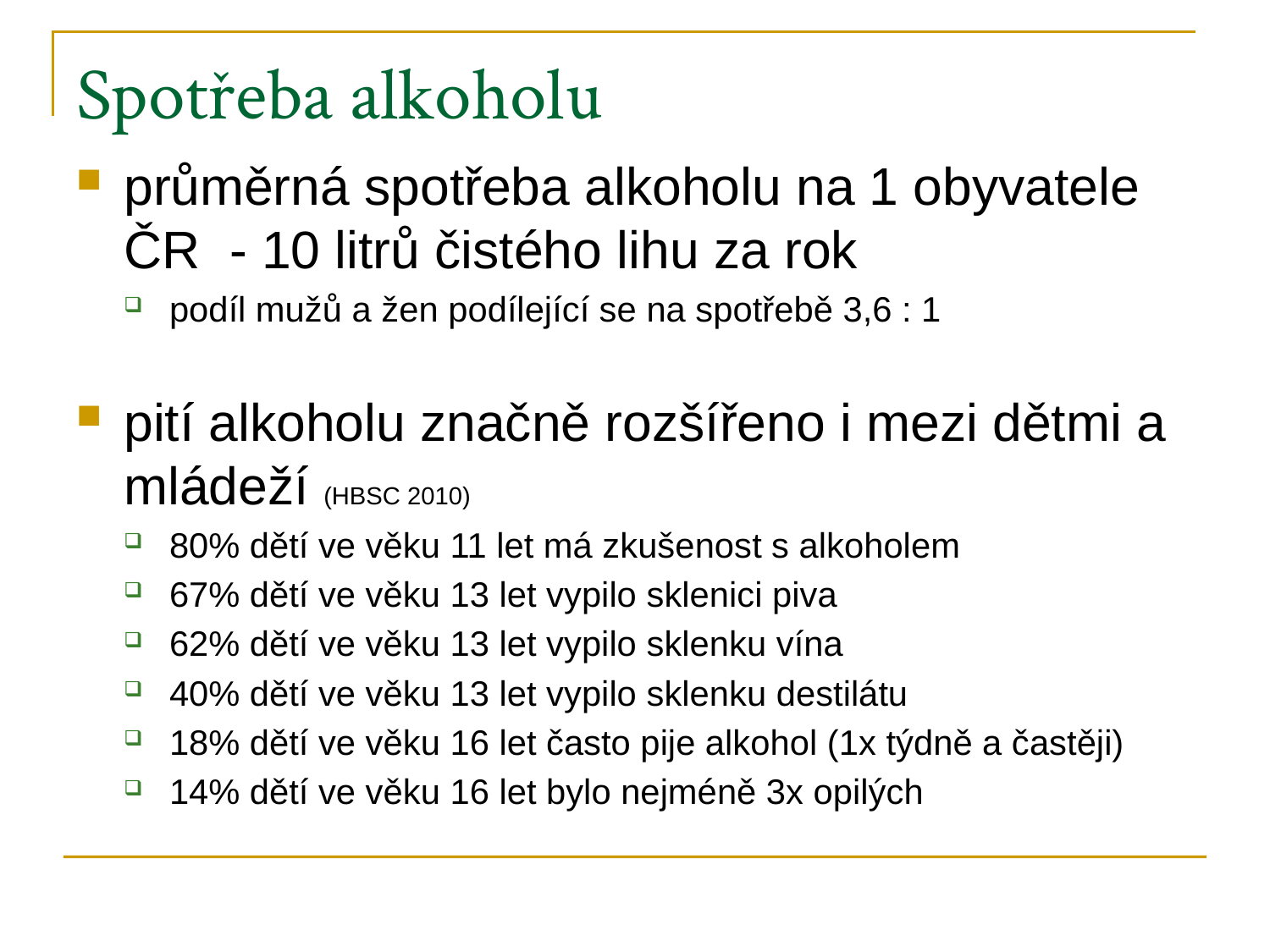

# Spotřeba alkoholu
průměrná spotřeba alkoholu na 1 obyvatele ČR  - 10 litrů čistého lihu za rok
podíl mužů a žen podílející se na spotřebě 3,6 : 1

pití alkoholu značně rozšířeno i mezi dětmi a mládeží (HBSC 2010)
80% dětí ve věku 11 let má zkušenost s alkoholem
67% dětí ve věku 13 let vypilo sklenici piva
62% dětí ve věku 13 let vypilo sklenku vína
40% dětí ve věku 13 let vypilo sklenku destilátu
18% dětí ve věku 16 let často pije alkohol (1x týdně a častěji)
14% dětí ve věku 16 let bylo nejméně 3x opilých